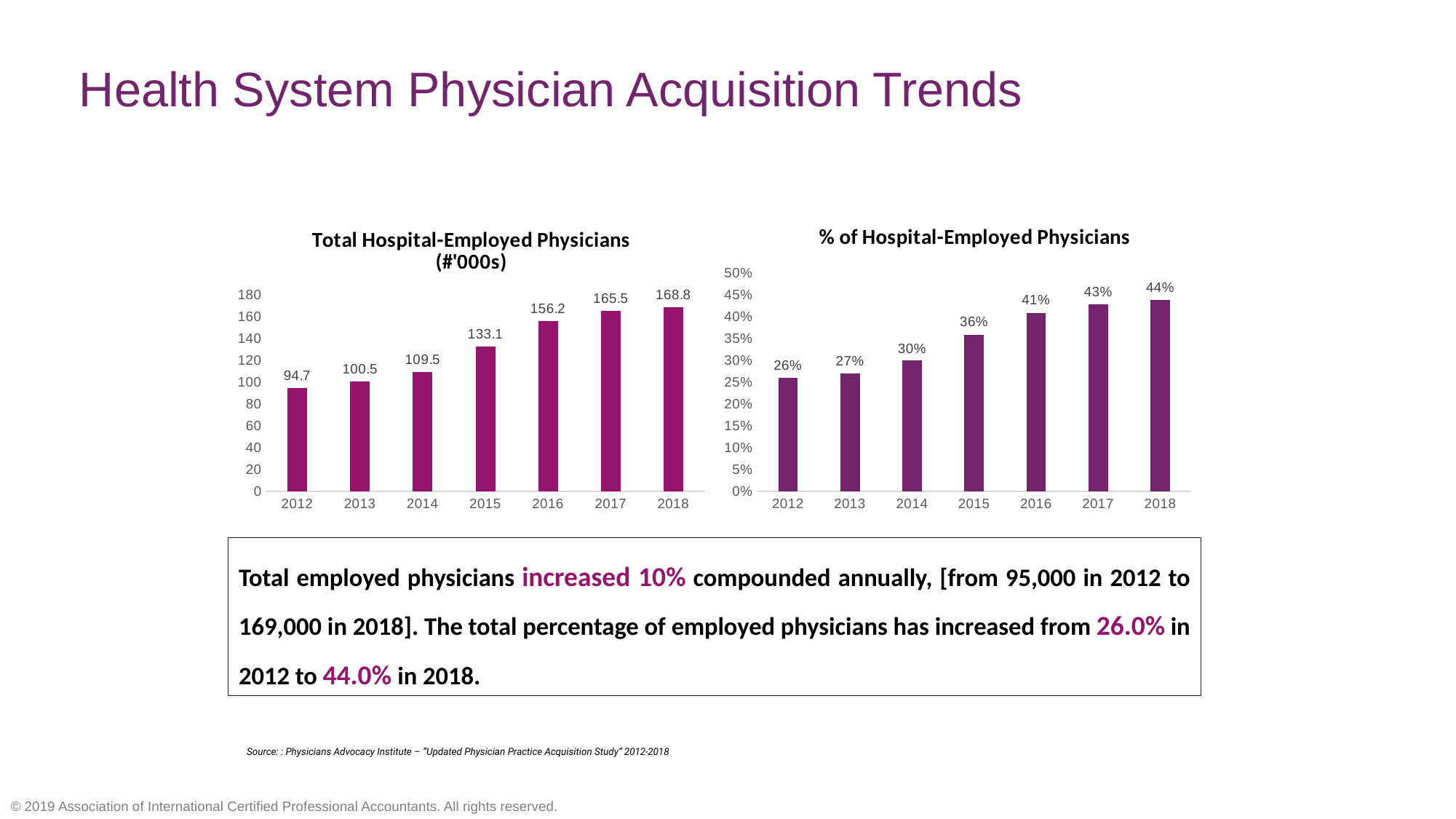

# Health System Physician Acquisition Trends

### Chart: Total Hospital-Employed Physicians
(#'000s)

| Category |  |
|---|---|
| 2012 | 94.7 |
| 2013 | 100.5 |
| 2014 | 109.5 |
| 2015 | 133.1 |
| 2016 | 156.2 |
| 2017 | 165.5 |
| 2018 | 168.8 |

### Chart: % of Hospital-Employed Physicians

| Category |  |
|---|---|
| 2012 | 0.26 |
| 2013 | 0.27 |
| 2014 | 0.3 |
| 2015 | 0.36 |
| 2016 | 0.41 |
| 2017 | 0.43 |
| 2018 | 0.44 |
Total employed physicians increased 10% compounded annually, [from 95,000 in 2012 to 169,000 in 2018]. The total percentage of employed physicians has increased from 26.0% in 2012 to 44.0% in 2018.
Source: : Physicians Advocacy Institute – “Updated Physician Practice Acquisition Study” 2012-2018